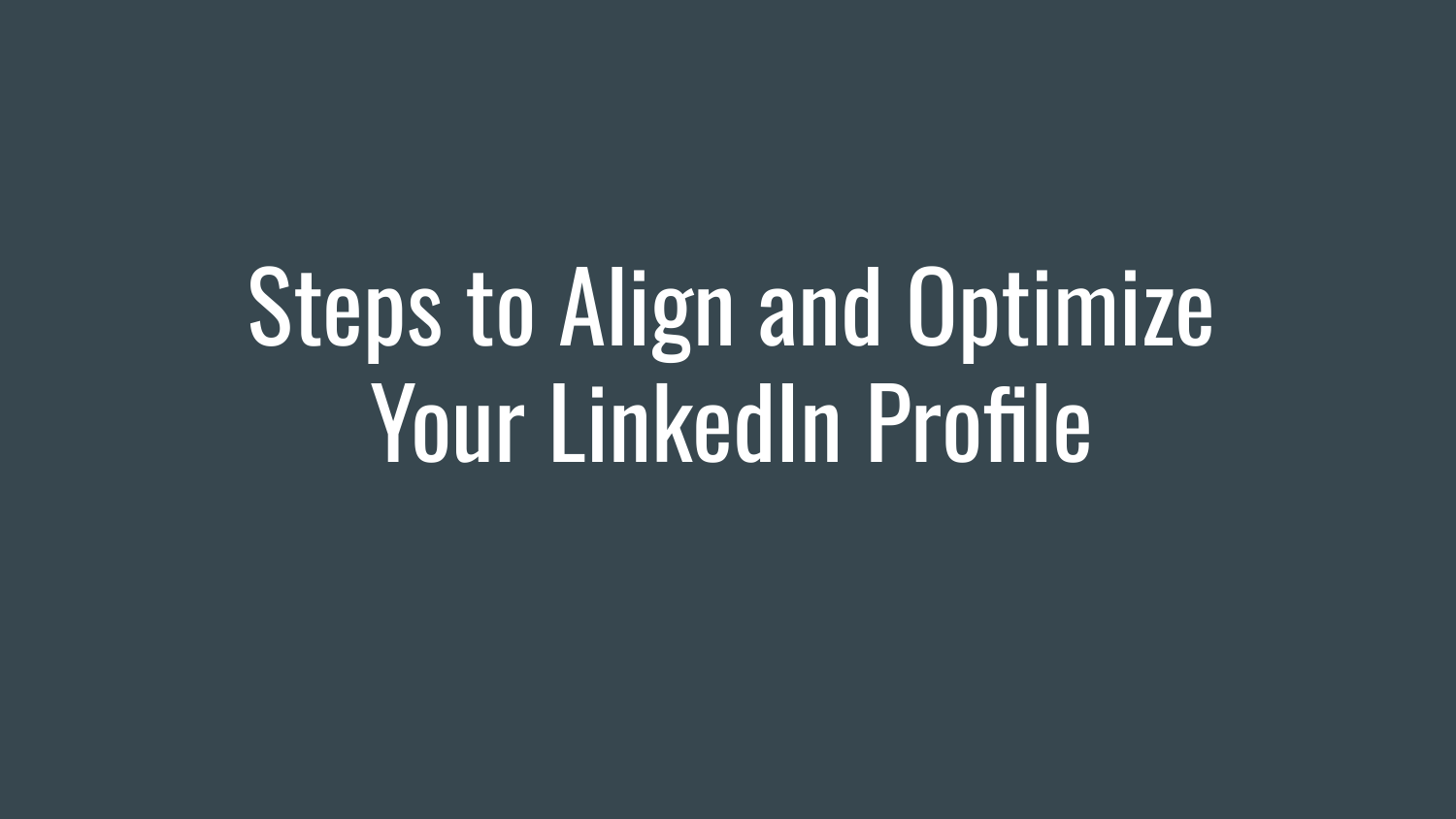

# Steps to Align and Optimize
Your LinkedIn Profile